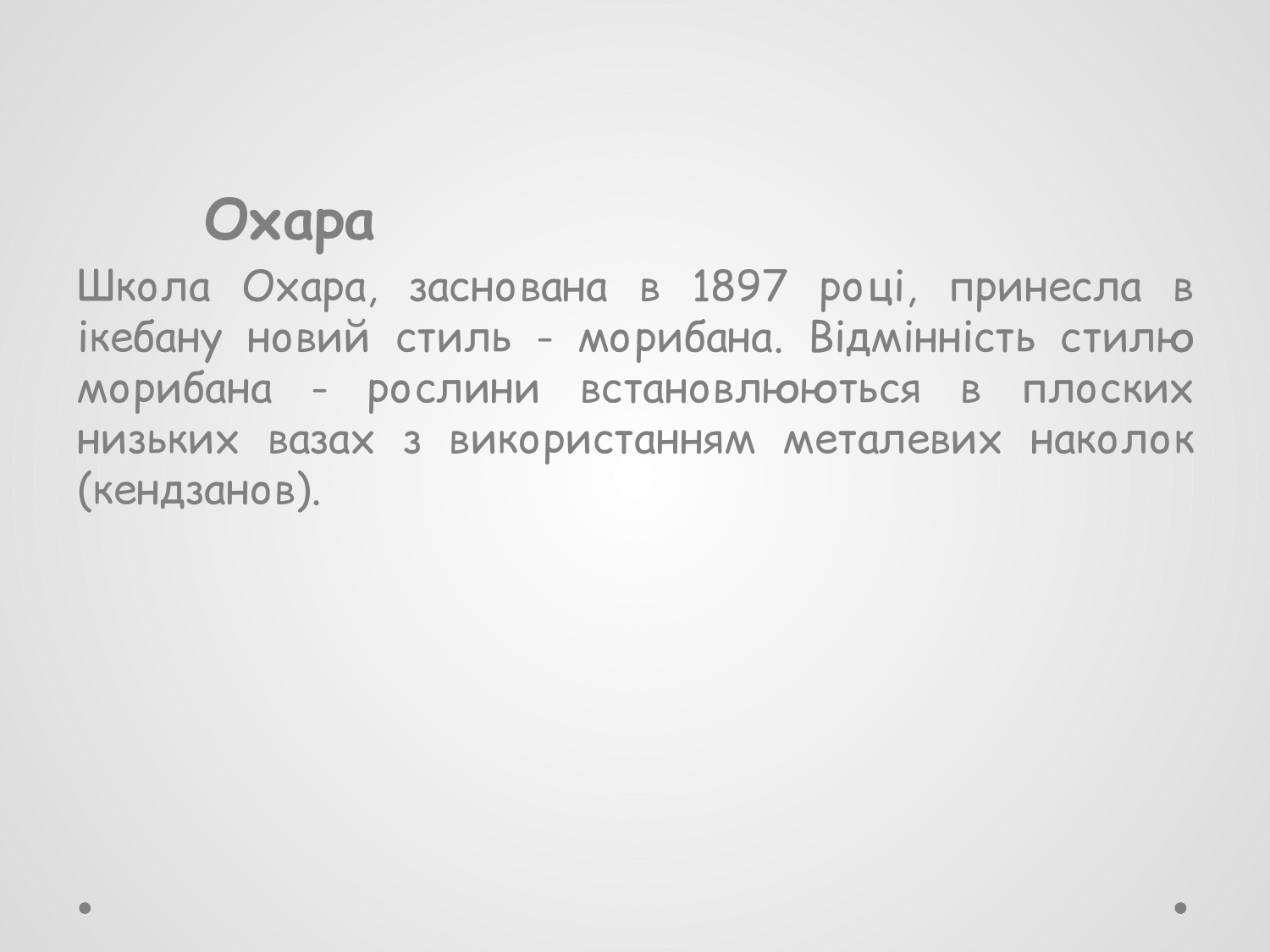

Охара
Школа Охара, заснована в 1897 році, принесла в ікебану новий стиль - морибана. Відмінність стилю морибана - рослини встановлюються в плоских низьких вазах з використанням металевих наколок (кендзанов).